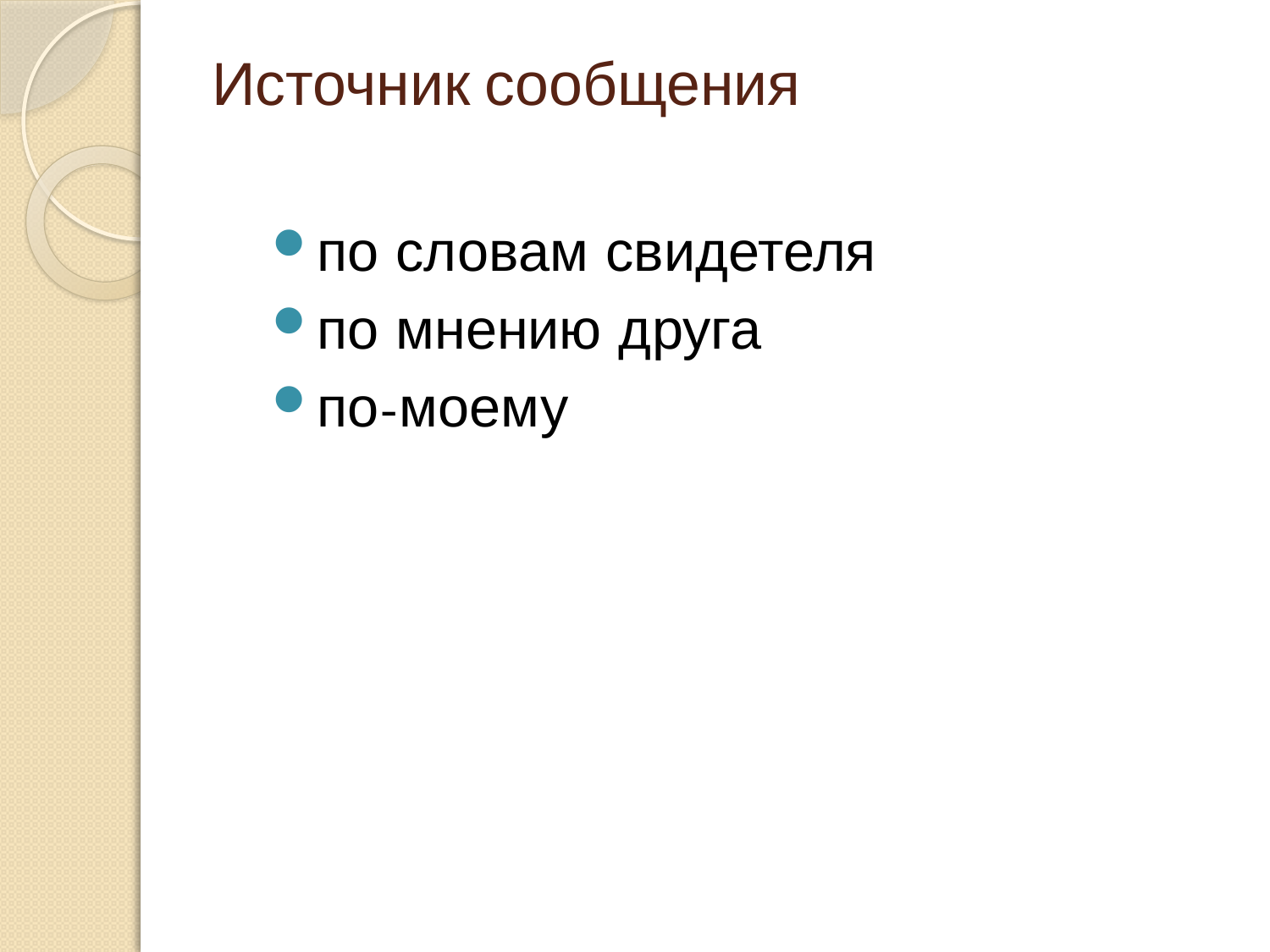

# Источник сообщения
по словам свидетеля
по мнению друга
по-моему